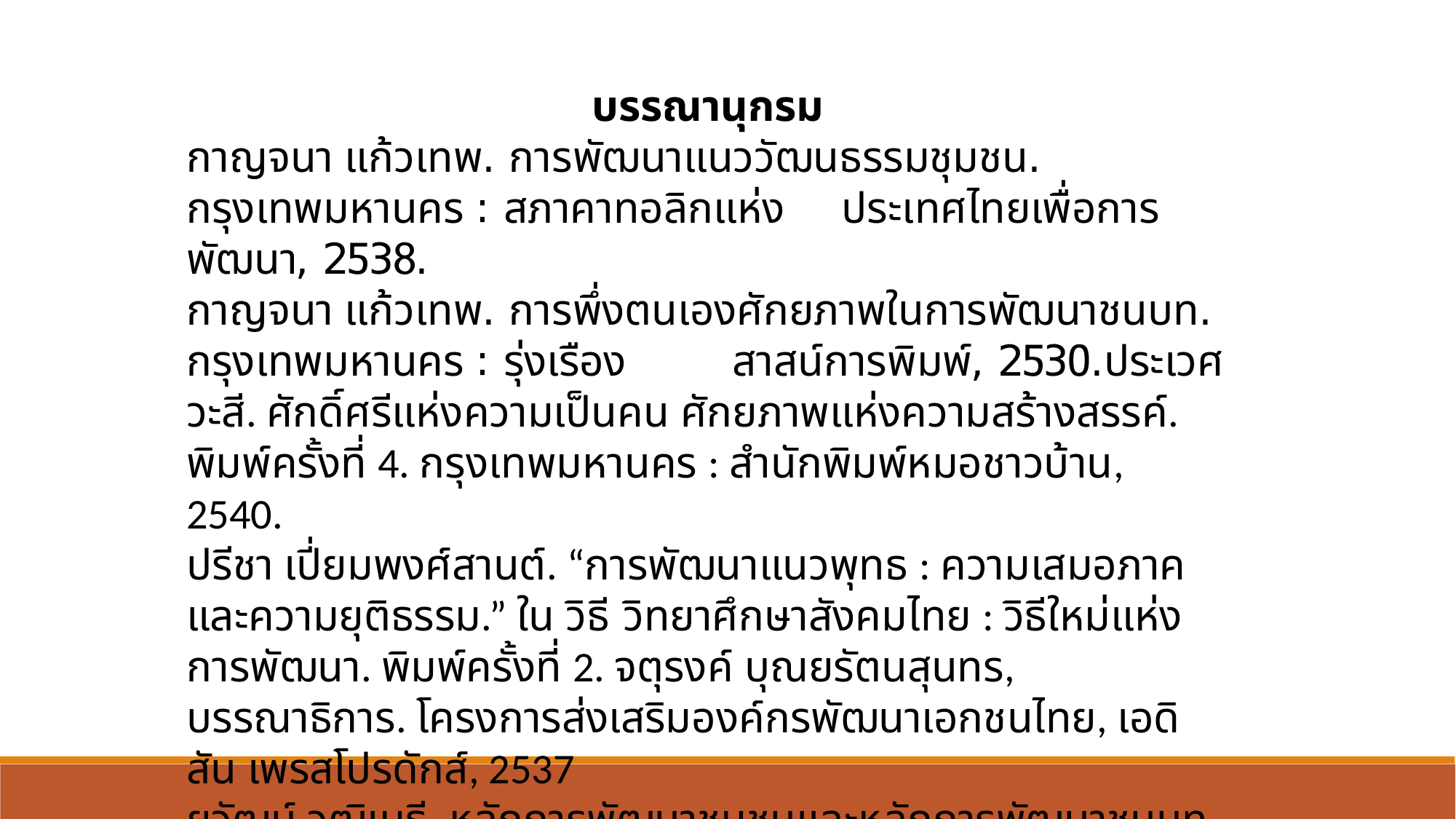

บรรณานุกรม
กาญจนา แก้วเทพ. การพัฒนาแนววัฒนธรรมชุมชน. กรุงเทพมหานคร : สภาคาทอลิกแห่ง	ประเทศไทยเพื่อการพัฒนา, 2538.
กาญจนา แก้วเทพ. การพึ่งตนเองศักยภาพในการพัฒนาชนบท. กรุงเทพมหานคร : รุ่งเรือง	สาสน์การพิมพ์, 2530.ประเวศ วะสี. ศักดิ์ศรีแห่งความเป็นคน ศักยภาพแห่งความสร้างสรรค์. พิมพ์ครั้งที่ 4. กรุงเทพมหานคร : สำนักพิมพ์หมอชาวบ้าน, 2540.
ปรีชา เปี่ยมพงศ์สานต์. “การพัฒนาแนวพุทธ : ความเสมอภาคและความยุติธรรม.” ใน วิธี	วิทยาศึกษาสังคมไทย : วิธีใหม่แห่งการพัฒนา. พิมพ์ครั้งที่ 2. จตุรงค์ บุณยรัตนสุนทร, บรรณาธิการ. โครงการส่งเสริมองค์กรพัฒนาเอกชนไทย, เอดิสัน เพรสโปรดักส์, 2537
ยุวัฒน์ วุฒิเมธี. หลักการพัฒนาชุมชนและหลักการพัฒนาชนบท. กรุงเทพมหานคร : 	สำนักพิมพ์ไทยอนุเคราะห์, 2526.